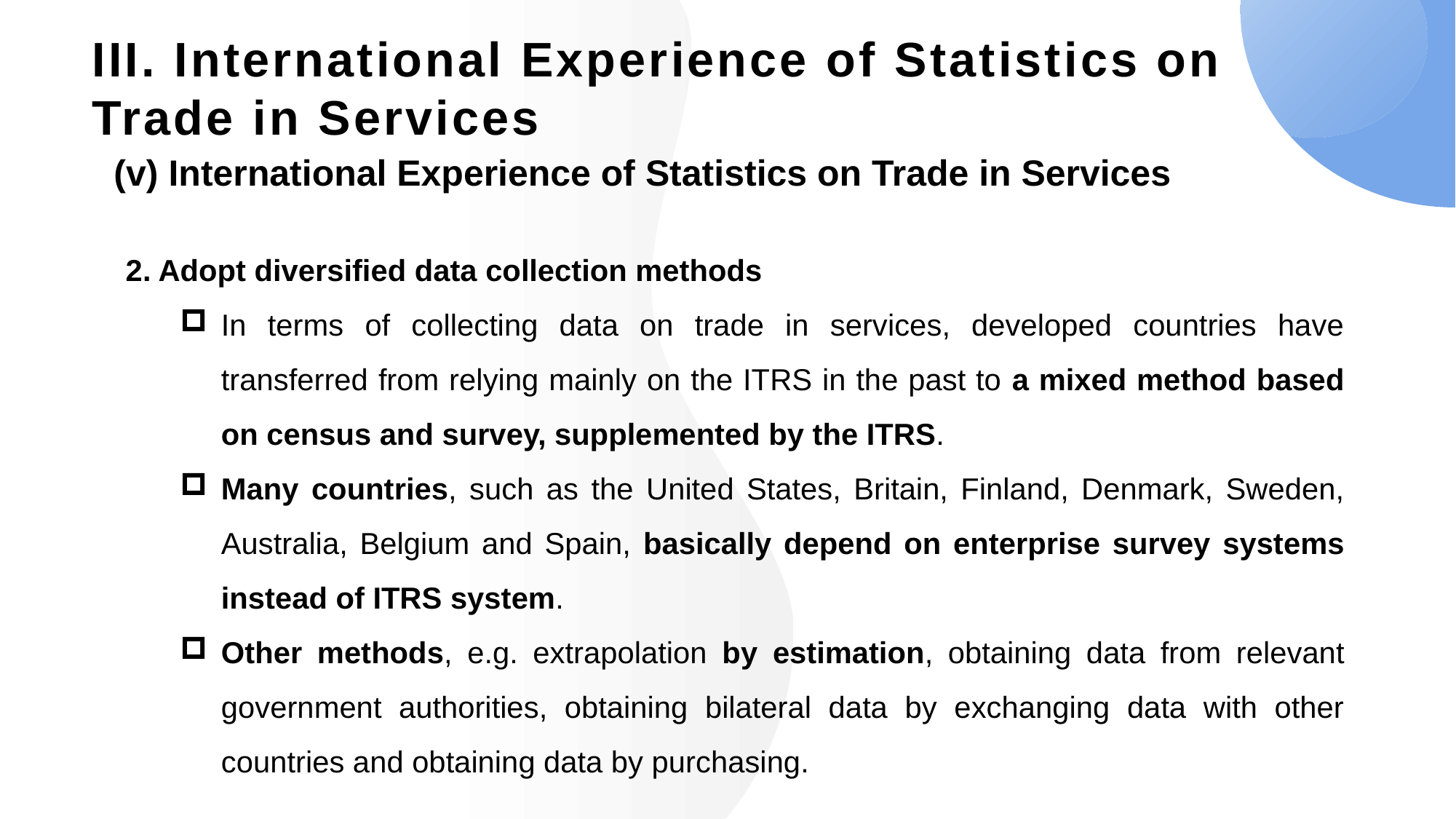

# III. International Experience of Statistics on Trade in Services
(v) International Experience of Statistics on Trade in Services
2. Adopt diversified data collection methods
In terms of collecting data on trade in services, developed countries have transferred from relying mainly on the ITRS in the past to a mixed method based on census and survey, supplemented by the ITRS.
Many countries, such as the United States, Britain, Finland, Denmark, Sweden, Australia, Belgium and Spain, basically depend on enterprise survey systems instead of ITRS system.
Other methods, e.g. extrapolation by estimation, obtaining data from relevant government authorities, obtaining bilateral data by exchanging data with other countries and obtaining data by purchasing.